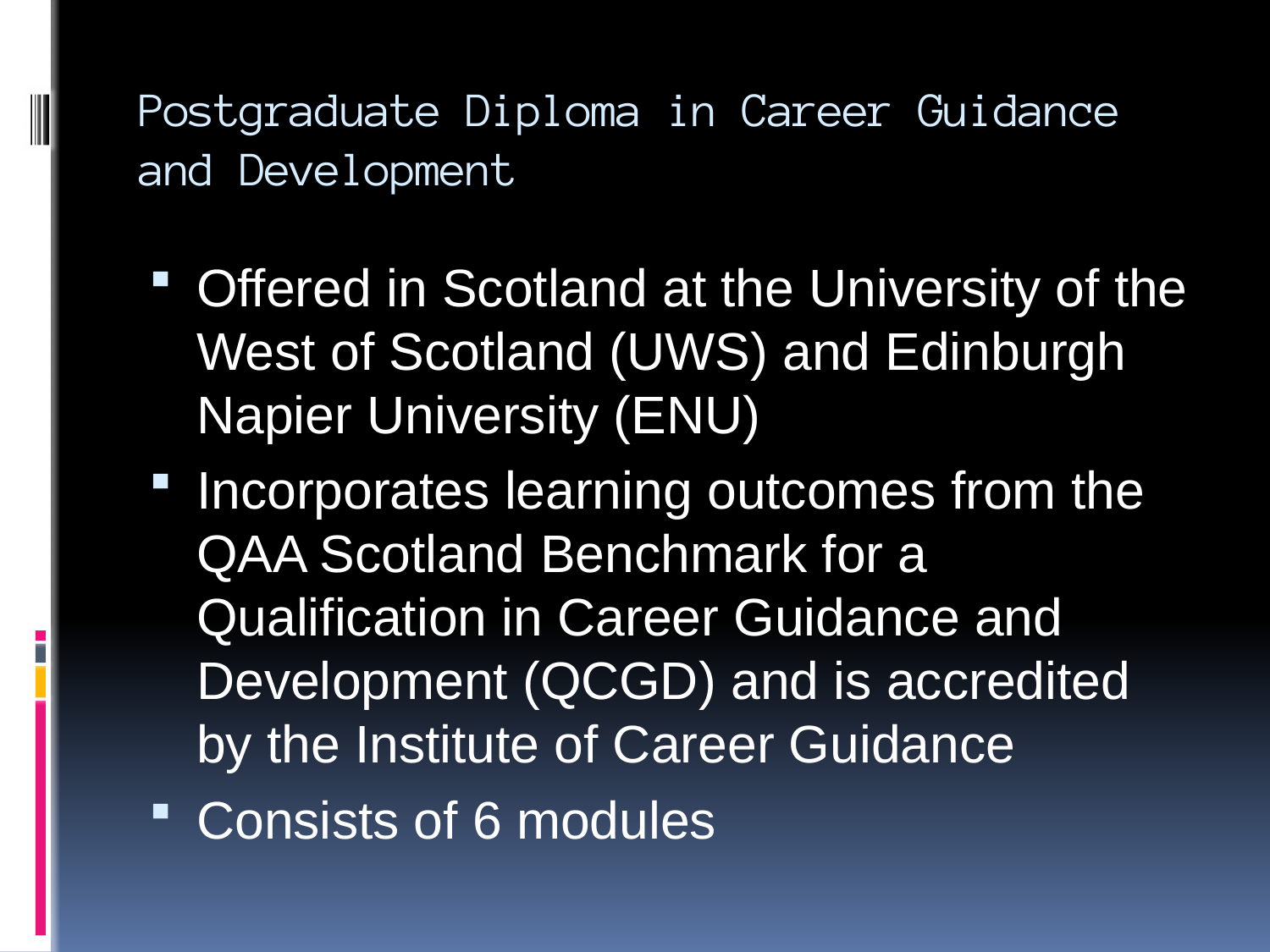

# Postgraduate Diploma in Career Guidance and Development
Offered in Scotland at the University of the West of Scotland (UWS) and Edinburgh Napier University (ENU)
Incorporates learning outcomes from the QAA Scotland Benchmark for a Qualification in Career Guidance and Development (QCGD) and is accredited by the Institute of Career Guidance
Consists of 6 modules